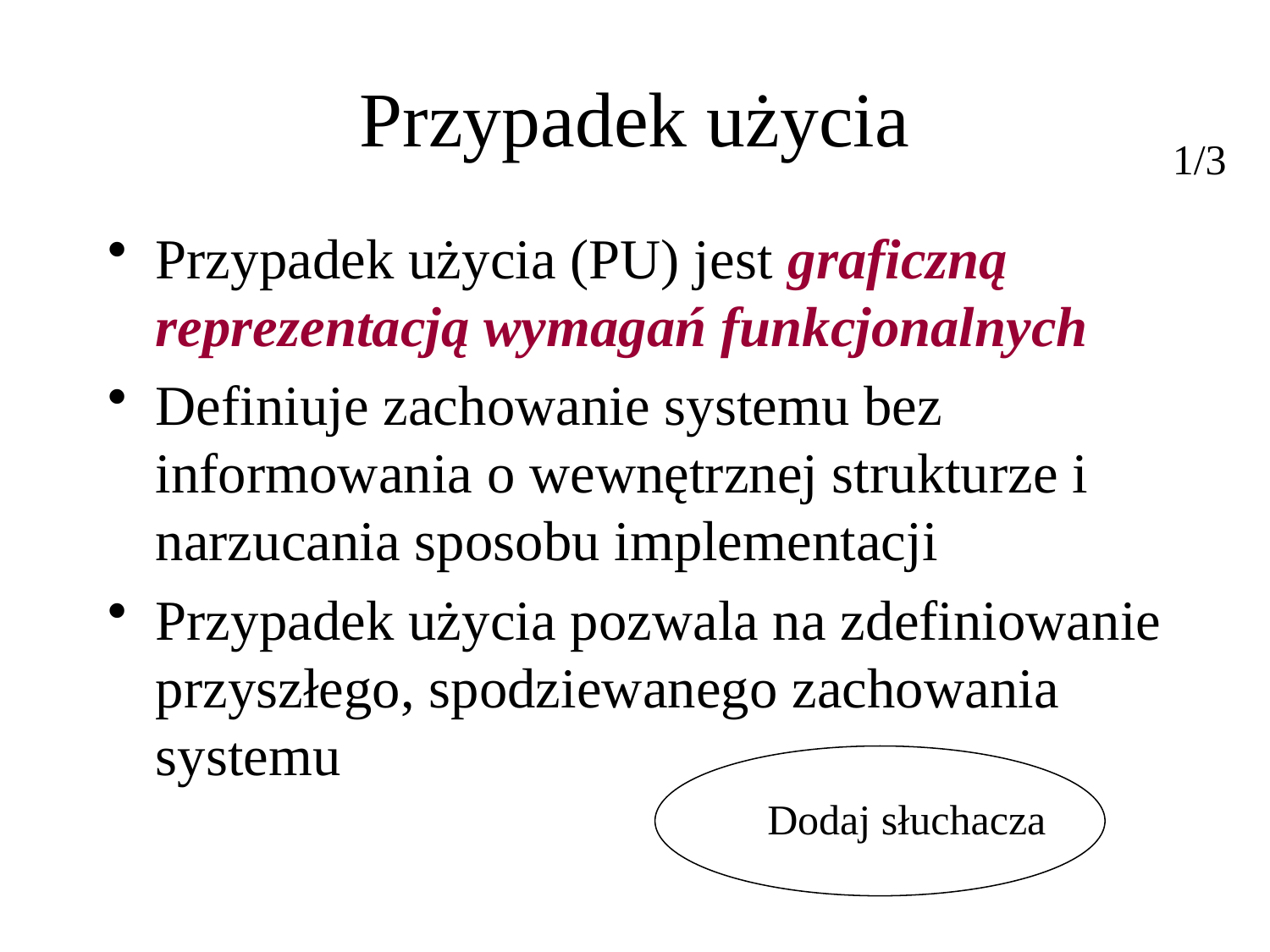

# Przypadek użycia
1/3
Przypadek użycia (PU) jest graficzną reprezentacją wymagań funkcjonalnych
Definiuje zachowanie systemu bez informowania o wewnętrznej strukturze i narzucania sposobu implementacji
Przypadek użycia pozwala na zdefiniowanie przyszłego, spodziewanego zachowania systemu

Dodaj słuchacza